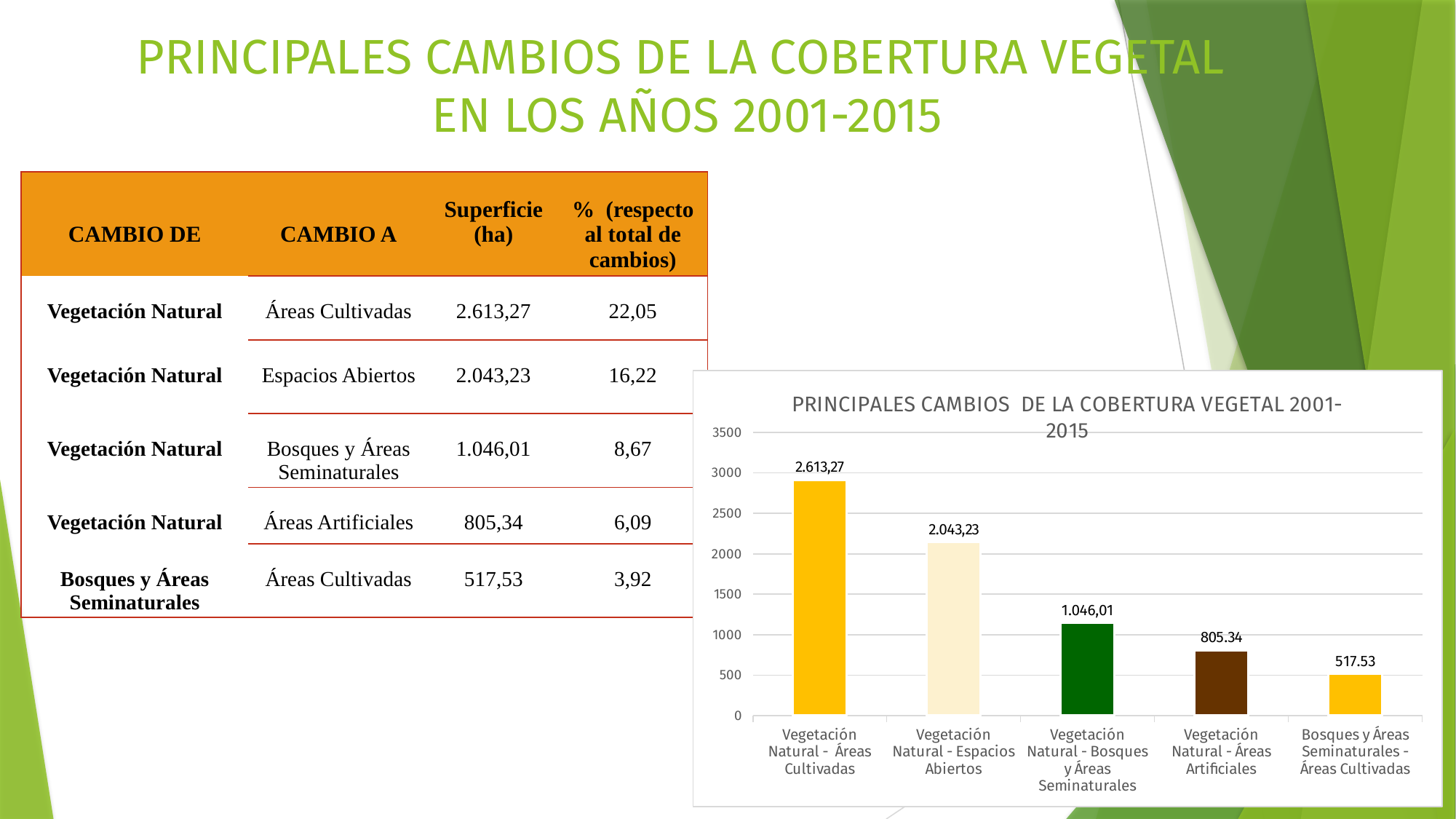

PRINCIPALES CAMBIOS DE LA COBERTURA VEGETAL
EN LOS AÑOS 2001-2015
| CAMBIO DE | CAMBIO A | Superficie (ha) | % (respecto al total de cambios) |
| --- | --- | --- | --- |
| Vegetación Natural | Áreas Cultivadas | 2.613,27 | 22,05 |
| Vegetación Natural | Espacios Abiertos | 2.043,23 | 16,22 |
| Vegetación Natural | Bosques y Áreas Seminaturales | 1.046,01 | 8,67 |
| Vegetación Natural | Áreas Artificiales | 805,34 | 6,09 |
| Bosques y Áreas Seminaturales | Áreas Cultivadas | 517,53 | 3,92 |

### Chart: PRINCIPALES CAMBIOS  DE LA COBERTURA VEGETAL 2001-2015

| Category |  |
|---|---|
| Vegetación Natural -  Áreas Cultivadas | 2913.27 |
| Vegetación Natural - Espacios Abiertos | 2143.23 |
| Vegetación Natural - Bosques y Áreas Seminaturales | 1146.01 |
| Vegetación Natural - Áreas Artificiales | 805.34 |
| Bosques y Áreas Seminaturales - Áreas Cultivadas | 517.53 |